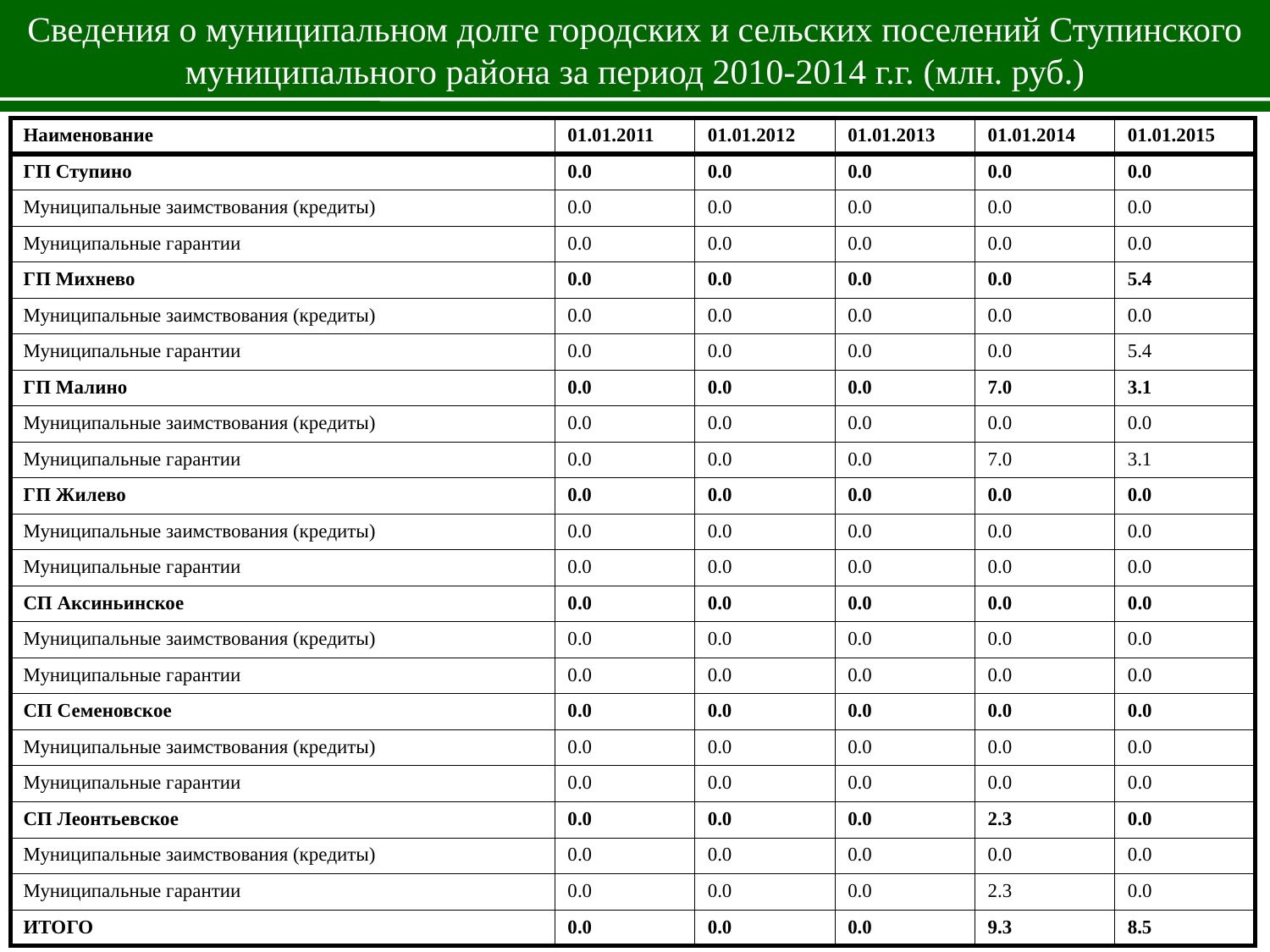

Сведения о муниципальном долге городских и сельских поселений Ступинского муниципального района за период 2010-2014 г.г. (млн. руб.)

| Наименование | 01.01.2011 | 01.01.2012 | 01.01.2013 | 01.01.2014 | 01.01.2015 |
| --- | --- | --- | --- | --- | --- |
| ГП Ступино | 0.0 | 0.0 | 0.0 | 0.0 | 0.0 |
| Муниципальные заимствования (кредиты) | 0.0 | 0.0 | 0.0 | 0.0 | 0.0 |
| Муниципальные гарантии | 0.0 | 0.0 | 0.0 | 0.0 | 0.0 |
| ГП Михнево | 0.0 | 0.0 | 0.0 | 0.0 | 5.4 |
| Муниципальные заимствования (кредиты) | 0.0 | 0.0 | 0.0 | 0.0 | 0.0 |
| Муниципальные гарантии | 0.0 | 0.0 | 0.0 | 0.0 | 5.4 |
| ГП Малино | 0.0 | 0.0 | 0.0 | 7.0 | 3.1 |
| Муниципальные заимствования (кредиты) | 0.0 | 0.0 | 0.0 | 0.0 | 0.0 |
| Муниципальные гарантии | 0.0 | 0.0 | 0.0 | 7.0 | 3.1 |
| ГП Жилево | 0.0 | 0.0 | 0.0 | 0.0 | 0.0 |
| Муниципальные заимствования (кредиты) | 0.0 | 0.0 | 0.0 | 0.0 | 0.0 |
| Муниципальные гарантии | 0.0 | 0.0 | 0.0 | 0.0 | 0.0 |
| СП Аксиньинское | 0.0 | 0.0 | 0.0 | 0.0 | 0.0 |
| Муниципальные заимствования (кредиты) | 0.0 | 0.0 | 0.0 | 0.0 | 0.0 |
| Муниципальные гарантии | 0.0 | 0.0 | 0.0 | 0.0 | 0.0 |
| СП Семеновское | 0.0 | 0.0 | 0.0 | 0.0 | 0.0 |
| Муниципальные заимствования (кредиты) | 0.0 | 0.0 | 0.0 | 0.0 | 0.0 |
| Муниципальные гарантии | 0.0 | 0.0 | 0.0 | 0.0 | 0.0 |
| СП Леонтьевское | 0.0 | 0.0 | 0.0 | 2.3 | 0.0 |
| Муниципальные заимствования (кредиты) | 0.0 | 0.0 | 0.0 | 0.0 | 0.0 |
| Муниципальные гарантии | 0.0 | 0.0 | 0.0 | 2.3 | 0.0 |
| ИТОГО | 0.0 | 0.0 | 0.0 | 9.3 | 8.5 |